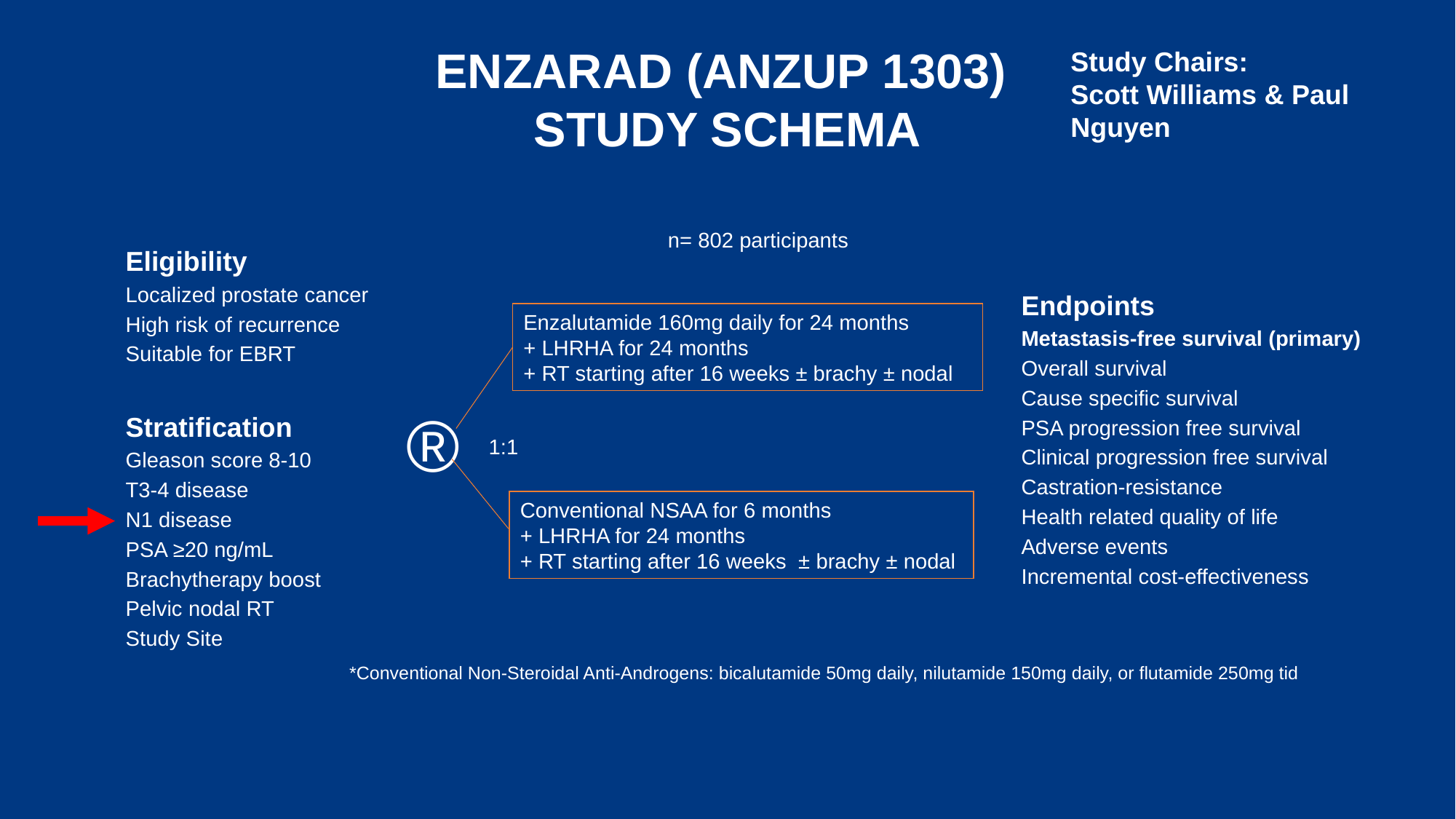

ENZARAD (ANZUP 1303)
STUDY SCHEMA
Study Chairs:
Scott Williams & Paul Nguyen

n= 802 participants
Endpoints
Metastasis-free survival (primary)
Overall survival
Cause specific survival
PSA progression free survival
Clinical progression free survival
Castration-resistance
Health related quality of life
Adverse events
Incremental cost-effectiveness
Enzalutamide 160mg daily for 24 months
+ LHRHA for 24 months
+ RT starting after 16 weeks ± brachy ± nodal
®
1:1
*Conventional Non-Steroidal Anti-Androgens: bicalutamide 50mg daily, nilutamide 150mg daily, or flutamide 250mg tid
Eligibility
Localized prostate cancer
High risk of recurrence
Suitable for EBRT

Stratification
Gleason score 8-10
T3-4 disease
N1 disease
PSA ≥20 ng/mL
Brachytherapy boost
Pelvic nodal RT
Study Site
Conventional NSAA for 6 months
+ LHRHA for 24 months
+ RT starting after 16 weeks  ± brachy ± nodal